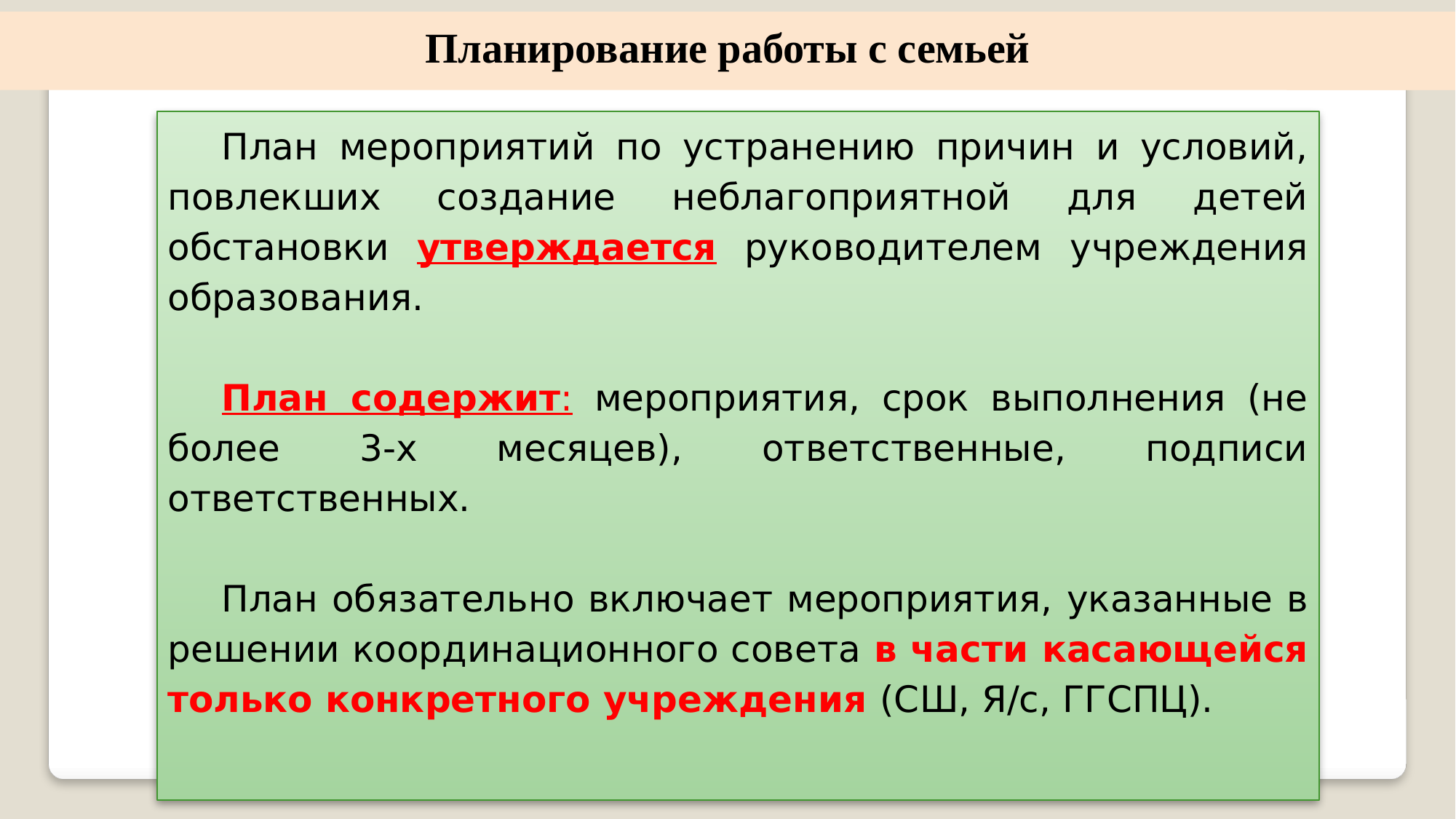

Планирование работы с семьей

План мероприятий по устранению причин и условий, повлекших создание неблагоприятной для детей обстановки утверждается руководителем учреждения образования.

План содержит: мероприятия, срок выполнения (не более 3-х месяцев), ответственные, подписи ответственных.

План обязательно включает мероприятия, указанные в решении координационного совета в части касающейся только конкретного учреждения (СШ, Я/с, ГГСПЦ).